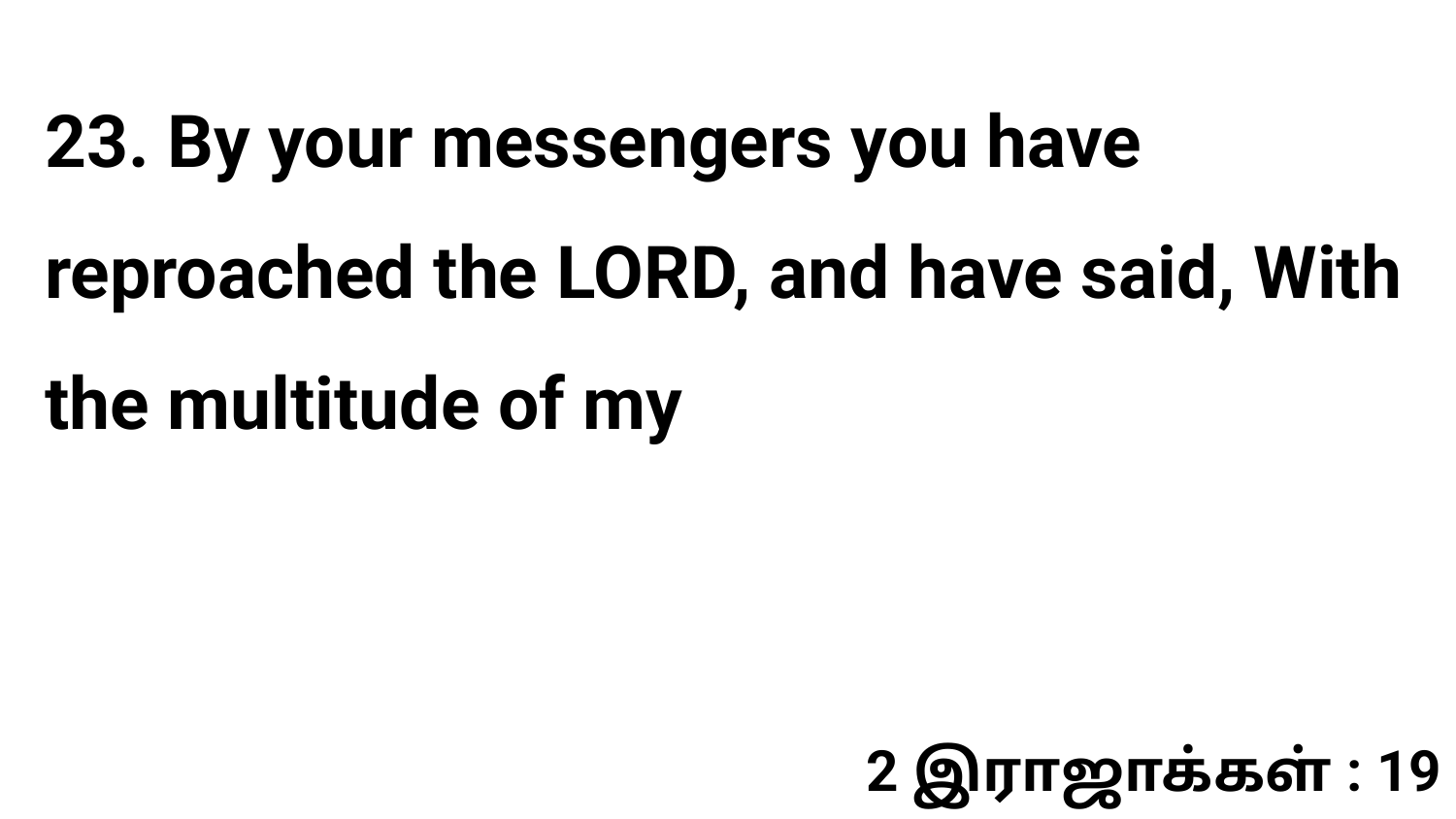

23. By your messengers you have reproached the LORD, and have said, With the multitude of my
2 இராஜாக்கள் : 19